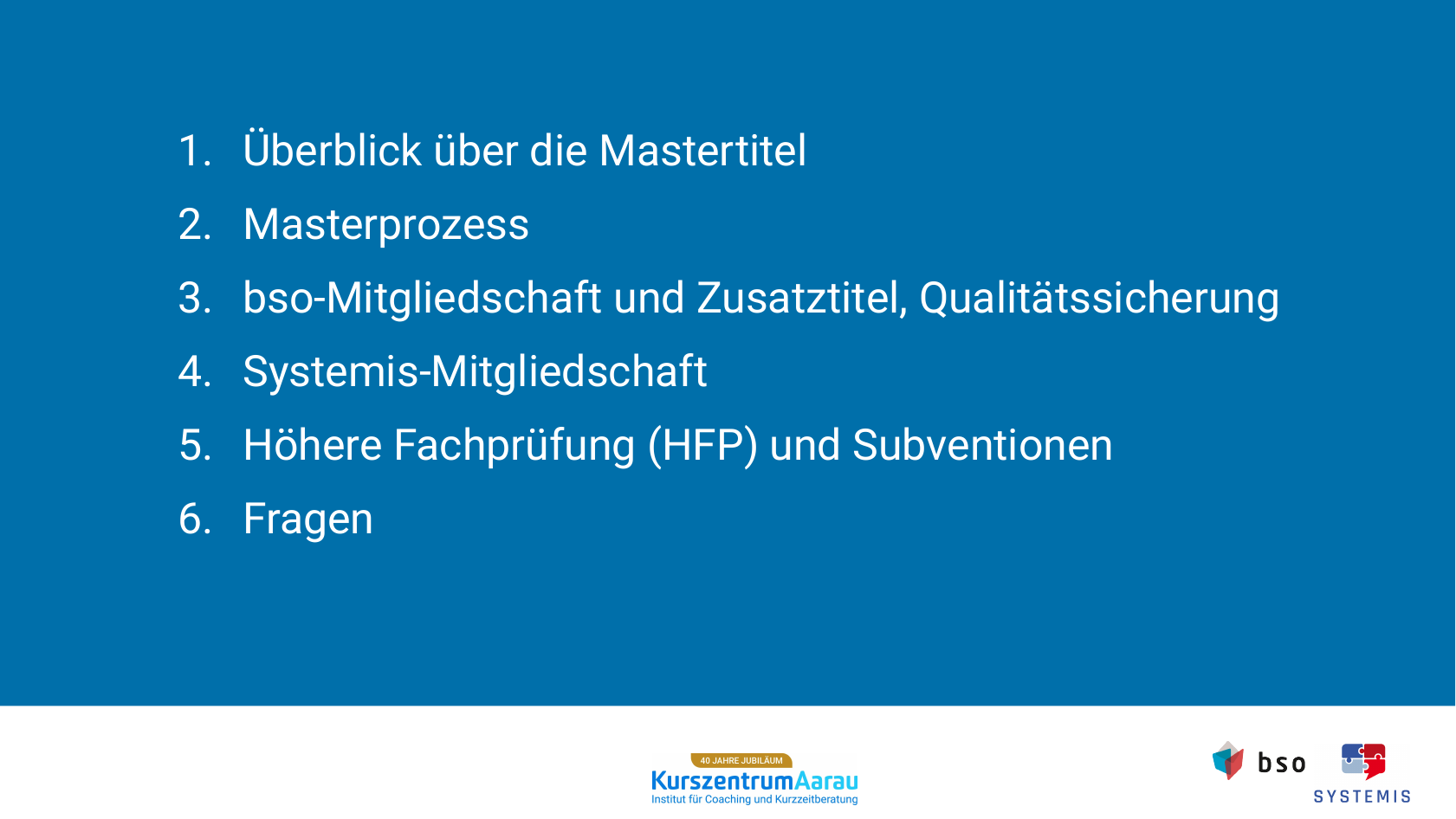

Überblick über die Mastertitel
Masterprozess
bso-Mitgliedschaft und Zusatztitel, Qualitätssicherung
Systemis-Mitgliedschaft
Höhere Fachprüfung (HFP) und Subventionen
Fragen